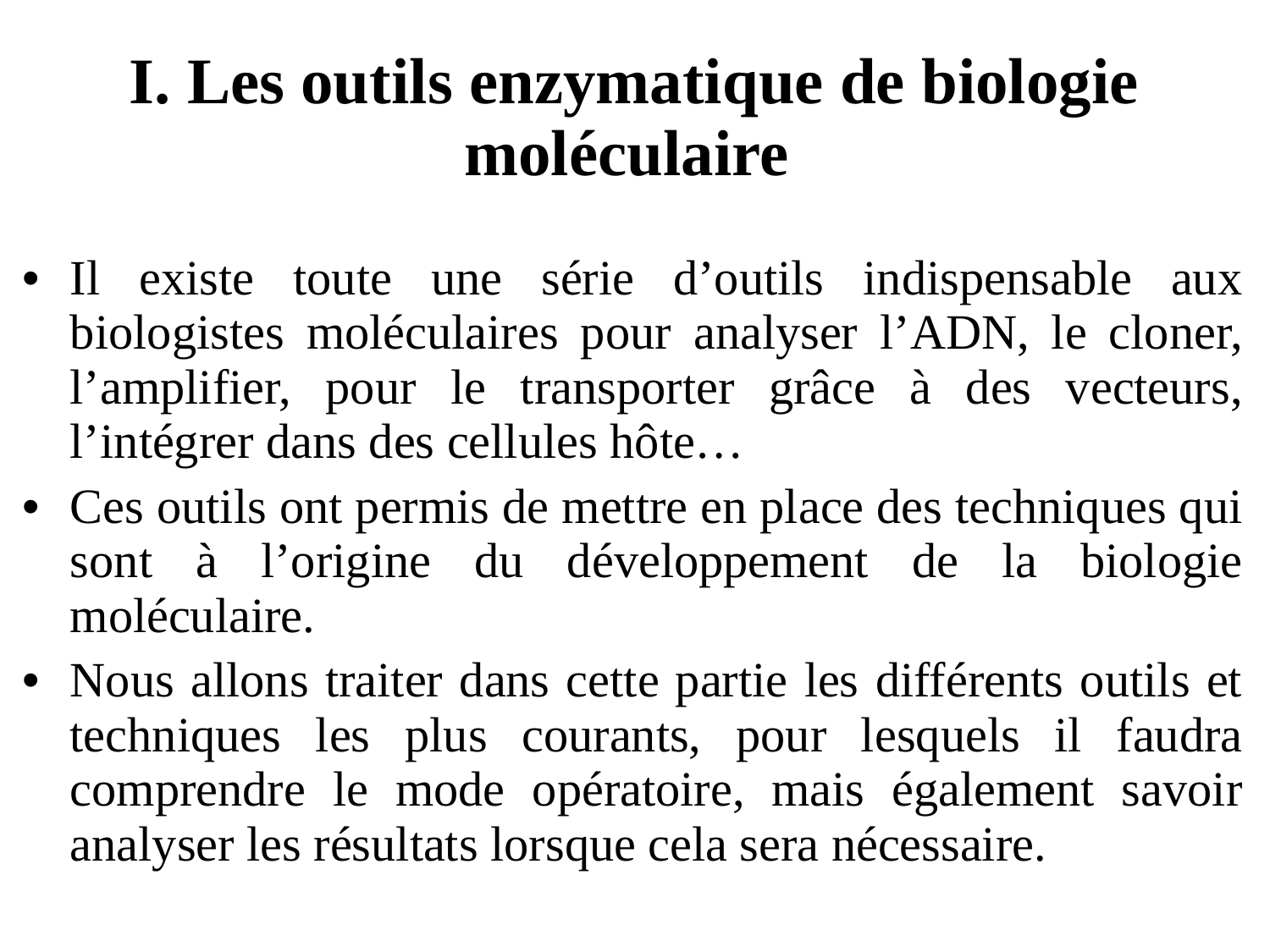

# I. Les outils enzymatique de biologie moléculaire
Il existe toute une série d’outils indispensable aux biologistes moléculaires pour analyser l’ADN, le cloner, l’amplifier, pour le transporter grâce à des vecteurs, l’intégrer dans des cellules hôte…
Ces outils ont permis de mettre en place des techniques qui sont à l’origine du développement de la biologie moléculaire.
Nous allons traiter dans cette partie les différents outils et techniques les plus courants, pour lesquels il faudra comprendre le mode opératoire, mais également savoir analyser les résultats lorsque cela sera nécessaire.